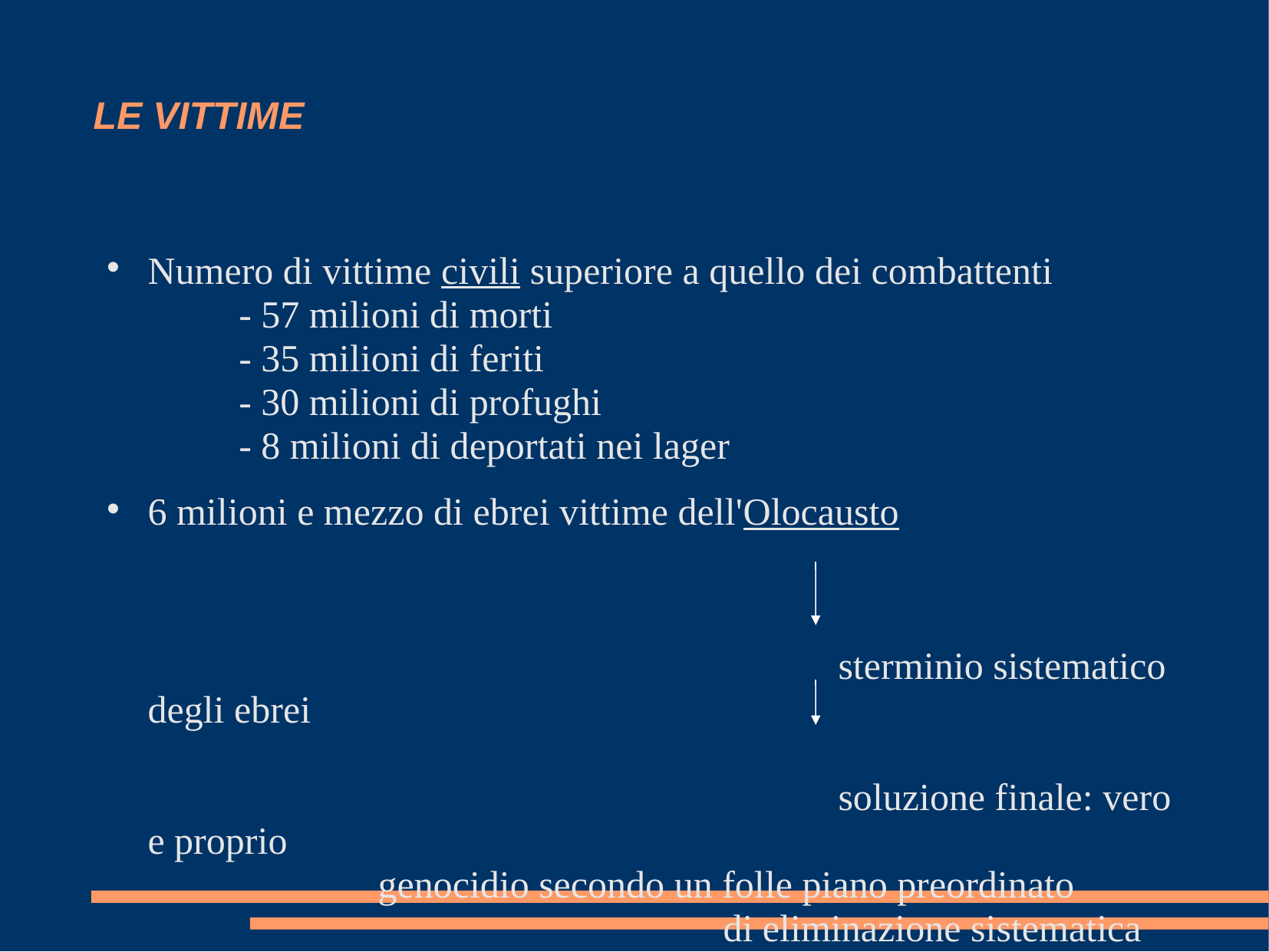

# LE VITTIME
Numero di vittime civili superiore a quello dei combattenti
	- 57 milioni di morti
	- 35 milioni di feriti
	- 30 milioni di profughi
	- 8 milioni di deportati nei lager
6 milioni e mezzo di ebrei vittime dell'Olocausto
						sterminio sistematico degli ebrei
						soluzione finale: vero e proprio 										genocidio secondo un folle piano preordinato 						di eliminazione sistematica